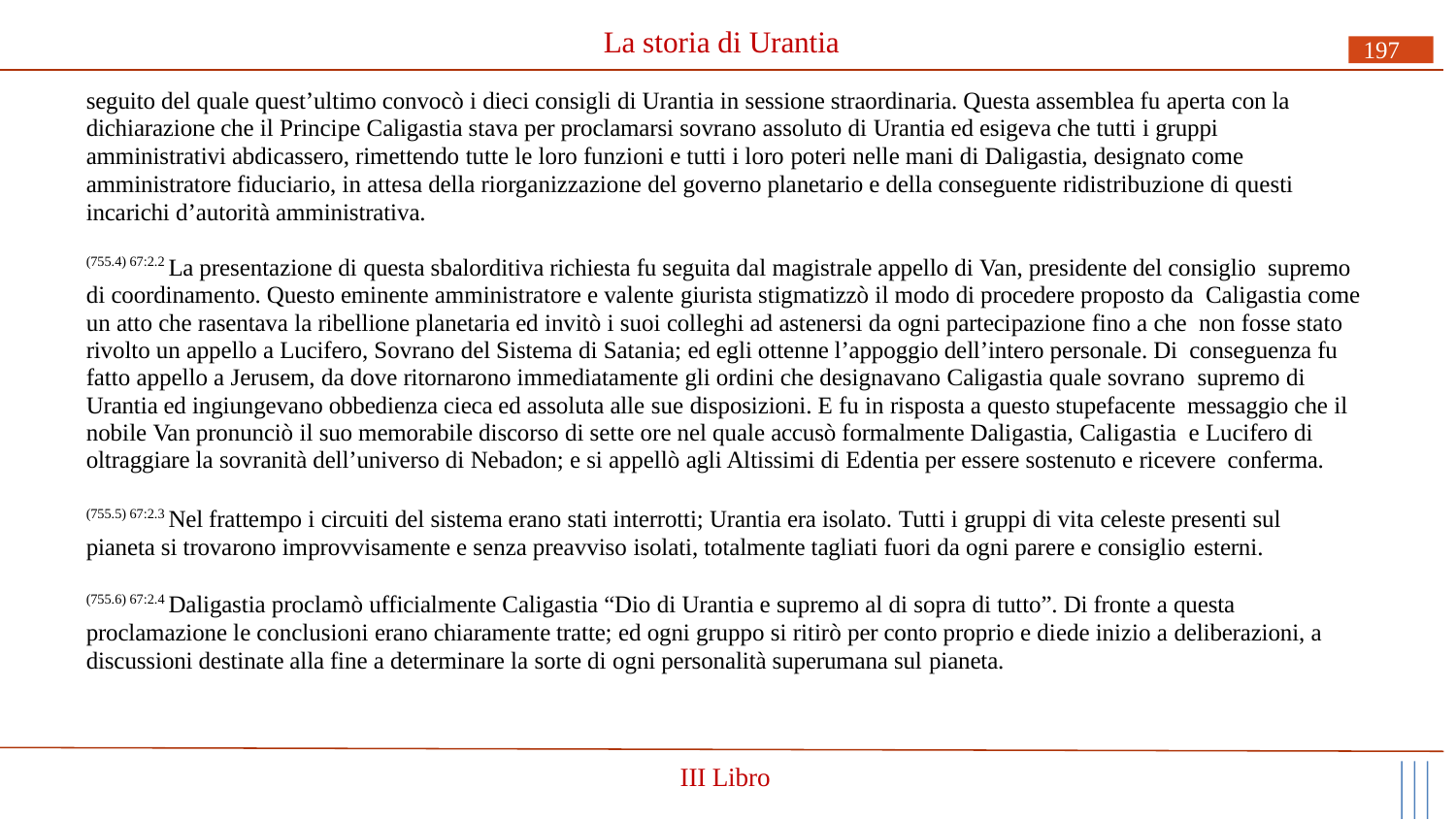

# La storia di Urantia
197

seguito del quale quest’ultimo convocò i dieci consigli di Urantia in sessione straordinaria. Questa assemblea fu aperta con la  dichiarazione che il Principe Caligastia stava per proclamarsi sovrano assoluto di Urantia ed esigeva che tutti i gruppi  amministrativi abdicassero, rimettendo tutte le loro funzioni e tutti i loro poteri nelle mani di Daligastia, designato come  amministratore fiduciario, in attesa della riorganizzazione del governo planetario e della conseguente ridistribuzione di questi  incarichi d’autorità amministrativa.

(755.4) 67:2.2 La presentazione di questa sbalorditiva richiesta fu seguita dal magistrale appello di Van, presidente del consiglio  supremo di coordinamento. Questo eminente amministratore e valente giurista stigmatizzò il modo di procedere proposto da  Caligastia come un atto che rasentava la ribellione planetaria ed invitò i suoi colleghi ad astenersi da ogni partecipazione fino a che  non fosse stato rivolto un appello a Lucifero, Sovrano del Sistema di Satania; ed egli ottenne l’appoggio dell’intero personale. Di  conseguenza fu fatto appello a Jerusem, da dove ritornarono immediatamente gli ordini che designavano Caligastia quale sovrano  supremo di Urantia ed ingiungevano obbedienza cieca ed assoluta alle sue disposizioni. E fu in risposta a questo stupefacente  messaggio che il nobile Van pronunciò il suo memorabile discorso di sette ore nel quale accusò formalmente Daligastia, Caligastia  e Lucifero di oltraggiare la sovranità dell’universo di Nebadon; e si appellò agli Altissimi di Edentia per essere sostenuto e ricevere  conferma.

(755.5) 67:2.3 Nel frattempo i circuiti del sistema erano stati interrotti; Urantia era isolato. Tutti i gruppi di vita celeste presenti sul  pianeta si trovarono improvvisamente e senza preavviso isolati, totalmente tagliati fuori da ogni parere e consiglio esterni.

(755.6) 67:2.4 Daligastia proclamò ufficialmente Caligastia “Dio di Urantia e supremo al di sopra di tutto”. Di fronte a questa  proclamazione le conclusioni erano chiaramente tratte; ed ogni gruppo si ritirò per conto proprio e diede inizio a deliberazioni, a  discussioni destinate alla fine a determinare la sorte di ogni personalità superumana sul pianeta.

III Libro